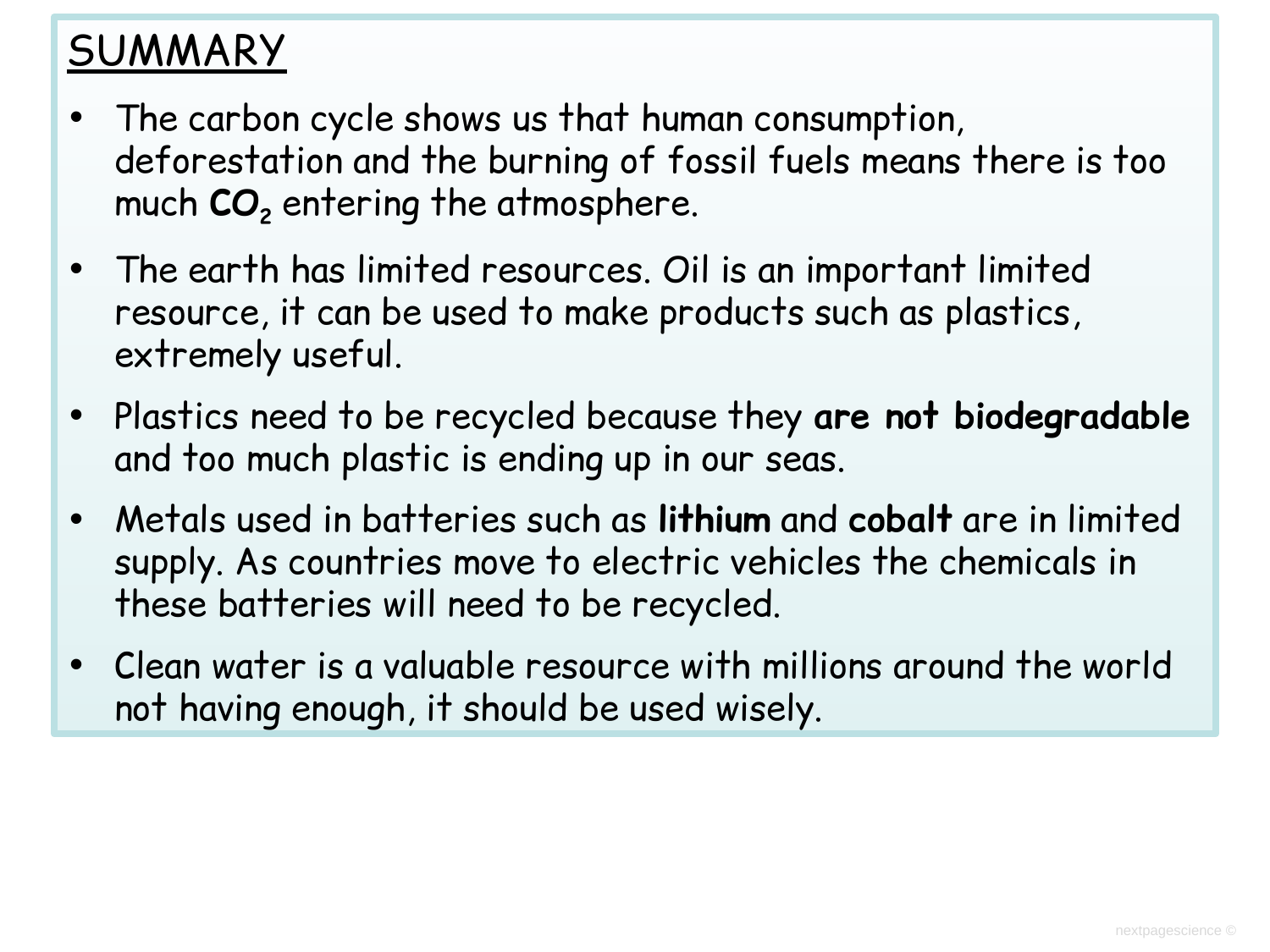

SUMMARY

The carbon cycle shows us that human consumption, deforestation and the burning of fossil fuels means there is too much CO2 entering the atmosphere.

The earth has limited resources. Oil is an important limited resource, it can be used to make products such as plastics, extremely useful.

Plastics need to be recycled because they are not biodegradable and too much plastic is ending up in our seas.

Metals used in batteries such as lithium and cobalt are in limited supply. As countries move to electric vehicles the chemicals in these batteries will need to be recycled.

Clean water is a valuable resource with millions around the world not having enough, it should be used wisely.
nextpagescience ©